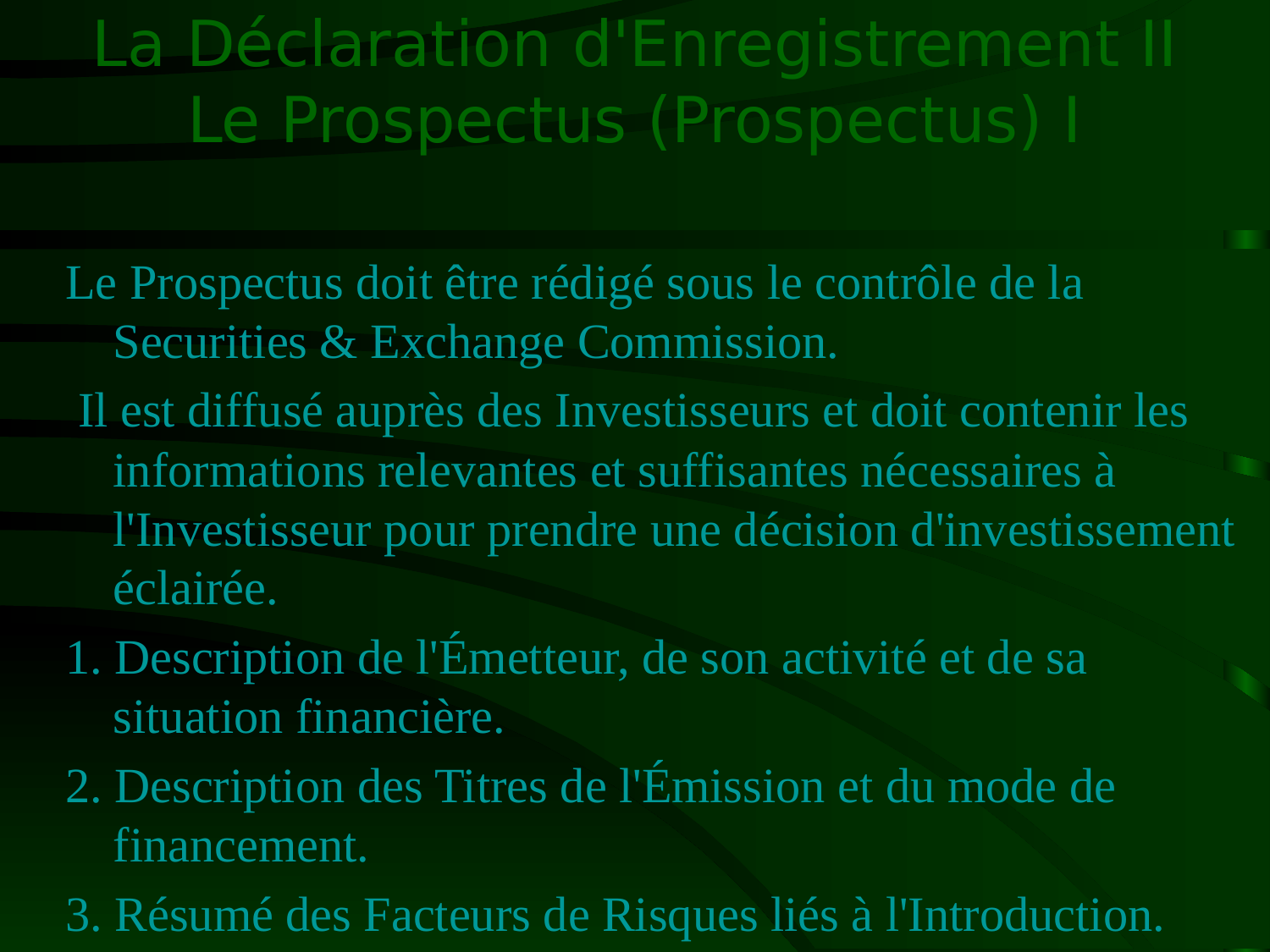

# La Déclaration d'Enregistrement II Le Prospectus (Prospectus) I
Le Prospectus doit être rédigé sous le contrôle de la Securities & Exchange Commission.
 Il est diffusé auprès des Investisseurs et doit contenir les informations relevantes et suffisantes nécessaires à l'Investisseur pour prendre une décision d'investissement éclairée.
1. Description de l'Émetteur, de son activité et de sa situation financière.
2. Description des Titres de l'Émission et du mode de financement.
3. Résumé des Facteurs de Risques liés à l'Introduction.